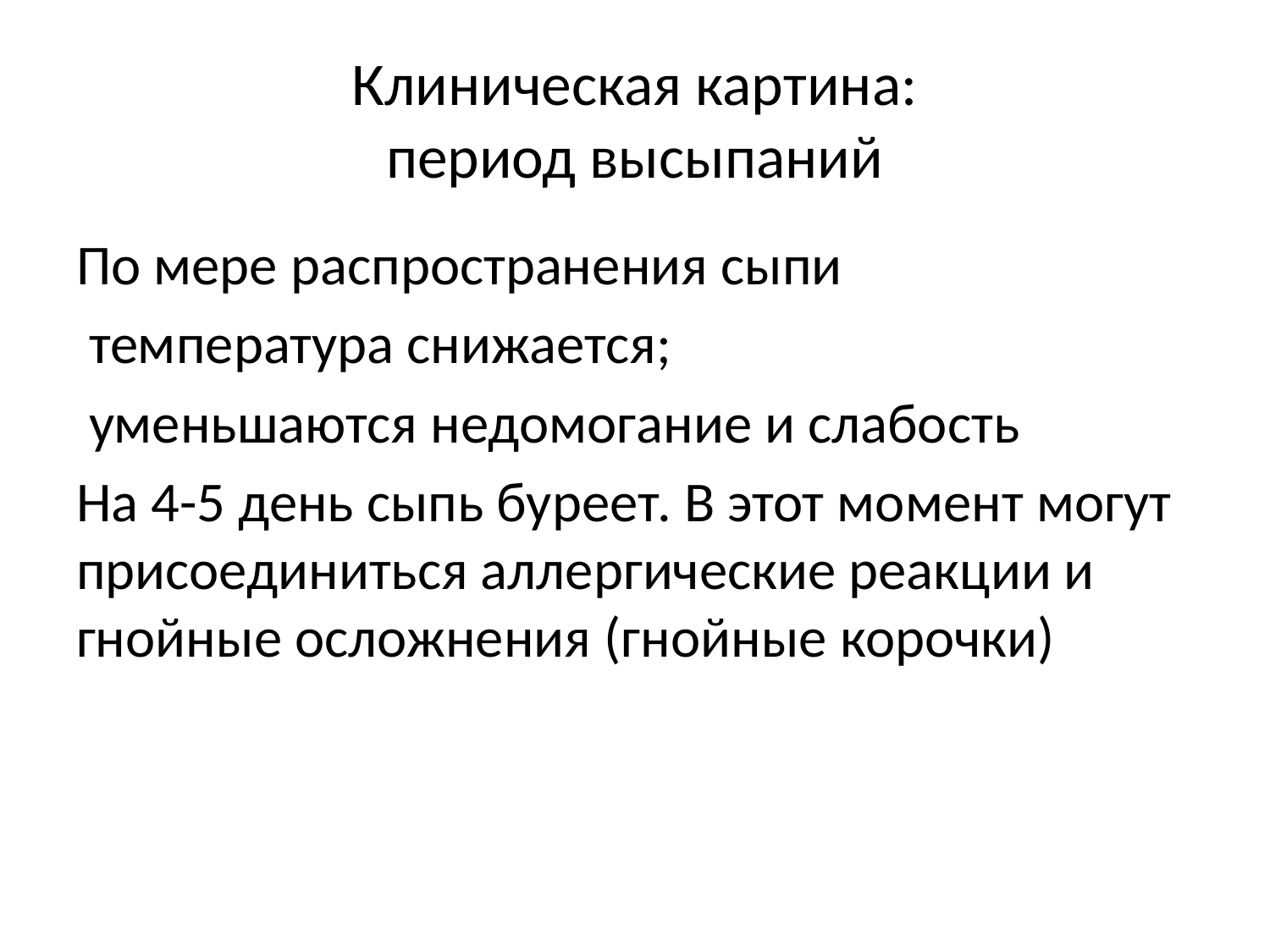

# Клиническая картина: период высыпаний
По мере распространения сыпи
 температура снижается;
 уменьшаются недомогание и слабость
На 4-5 день сыпь буреет. В этот момент могут присоединиться аллергические реакции и гнойные осложнения (гнойные корочки)